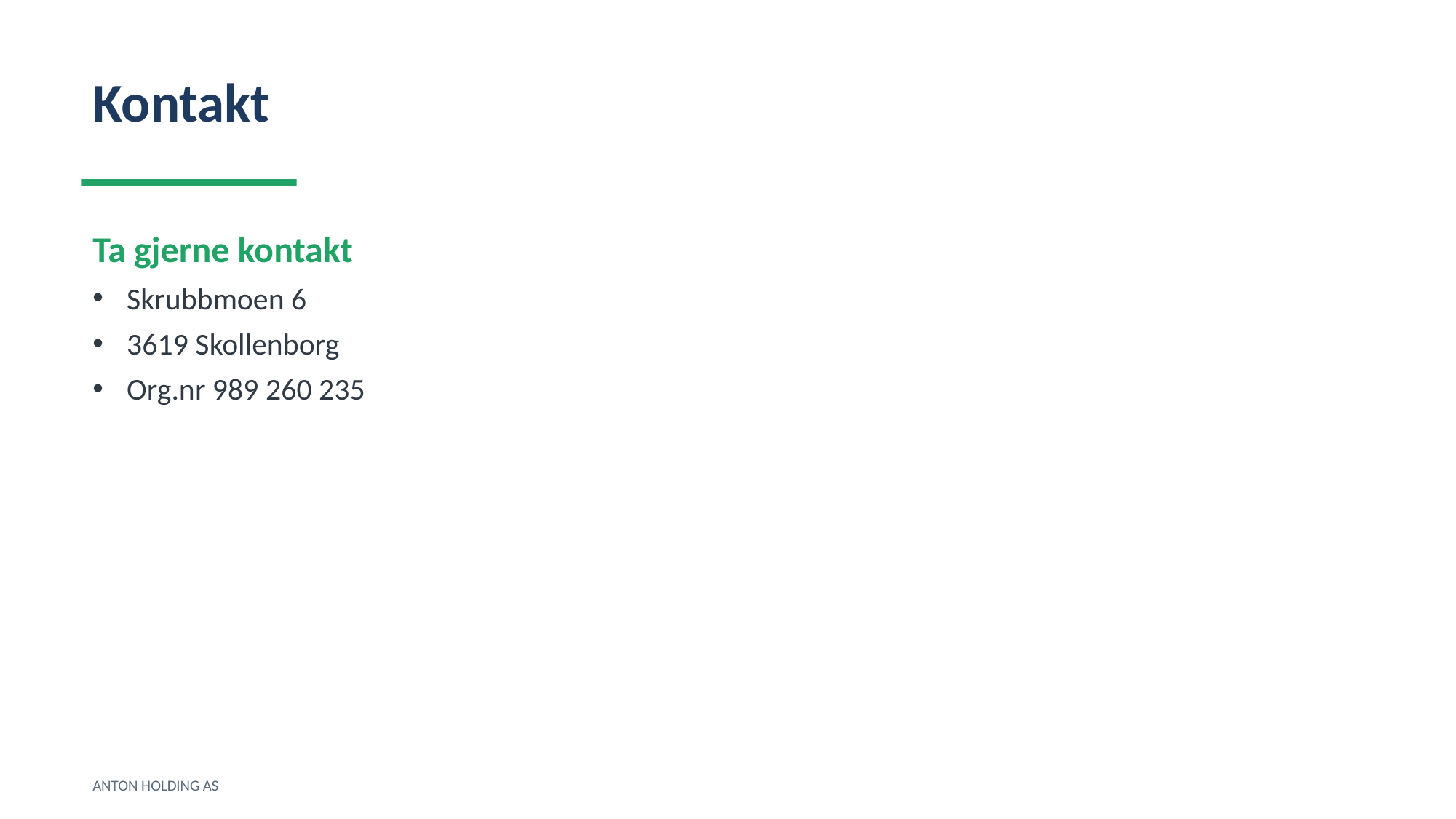

Kontakt

Ta gjerne kontakt
Skrubbmoen 6
3619 Skollenborg
Org.nr 989 260 235
ANTON HOLDING AS